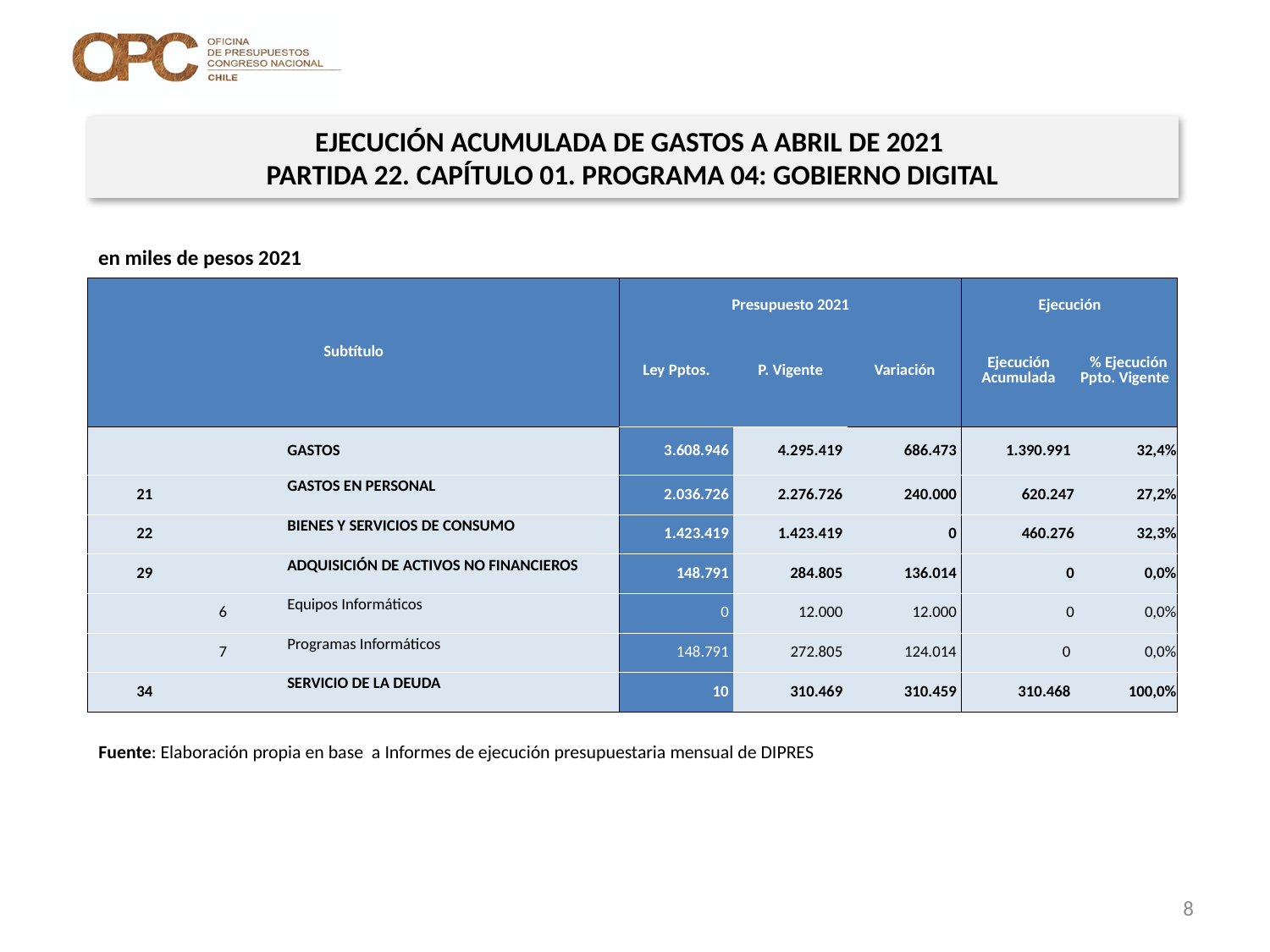

EJECUCIÓN ACUMULADA DE GASTOS A ABRIL DE 2021
PARTIDA 22. CAPÍTULO 01. PROGRAMA 04: GOBIERNO DIGITAL
en miles de pesos 2021
| Subtítulo |  |  |  | Presupuesto 2021 |  |  | Ejecución |  |
| --- | --- | --- | --- | --- | --- | --- | --- | --- |
|  |  |  |  | Ley Pptos. | P. Vigente | Variación | Ejecución Acumulada | % Ejecución Ppto. Vigente |
|  |  |  | GASTOS | 3.608.946 | 4.295.419 | 686.473 | 1.390.991 | 32,4% |
| 21 |  |  | GASTOS EN PERSONAL | 2.036.726 | 2.276.726 | 240.000 | 620.247 | 27,2% |
| 22 |  |  | BIENES Y SERVICIOS DE CONSUMO | 1.423.419 | 1.423.419 | 0 | 460.276 | 32,3% |
| 29 |  |  | ADQUISICIÓN DE ACTIVOS NO FINANCIEROS | 148.791 | 284.805 | 136.014 | 0 | 0,0% |
|  | 6 |  | Equipos Informáticos | 0 | 12.000 | 12.000 | 0 | 0,0% |
|  | 7 |  | Programas Informáticos | 148.791 | 272.805 | 124.014 | 0 | 0,0% |
| 34 |  |  | SERVICIO DE LA DEUDA | 10 | 310.469 | 310.459 | 310.468 | 100,0% |
Fuente: Elaboración propia en base  a Informes de ejecución presupuestaria mensual de DIPRES
8